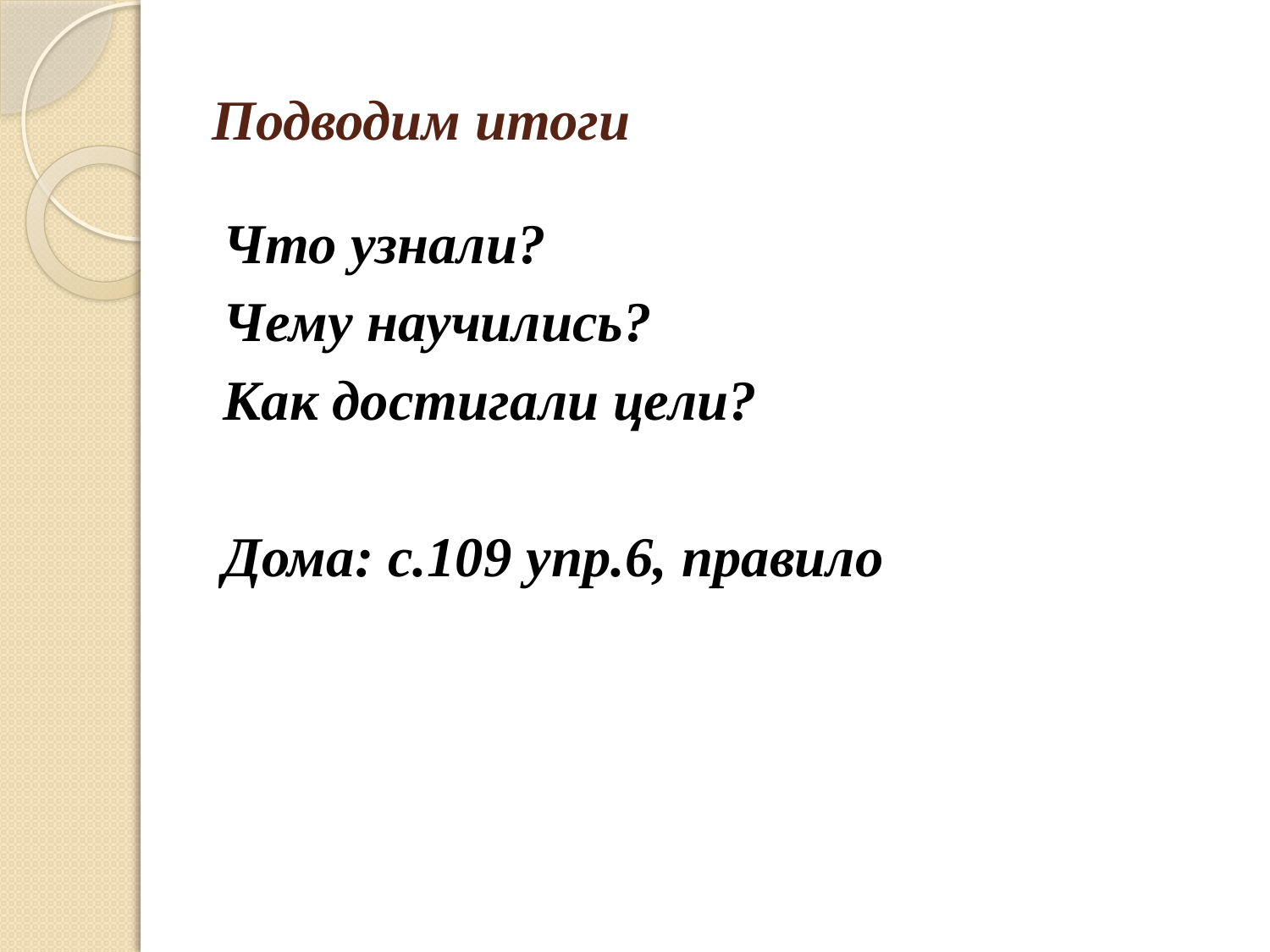

# Подводим итоги
Что узнали?
Чему научились?
Как достигали цели?

Дома: с.109 упр.6, правило